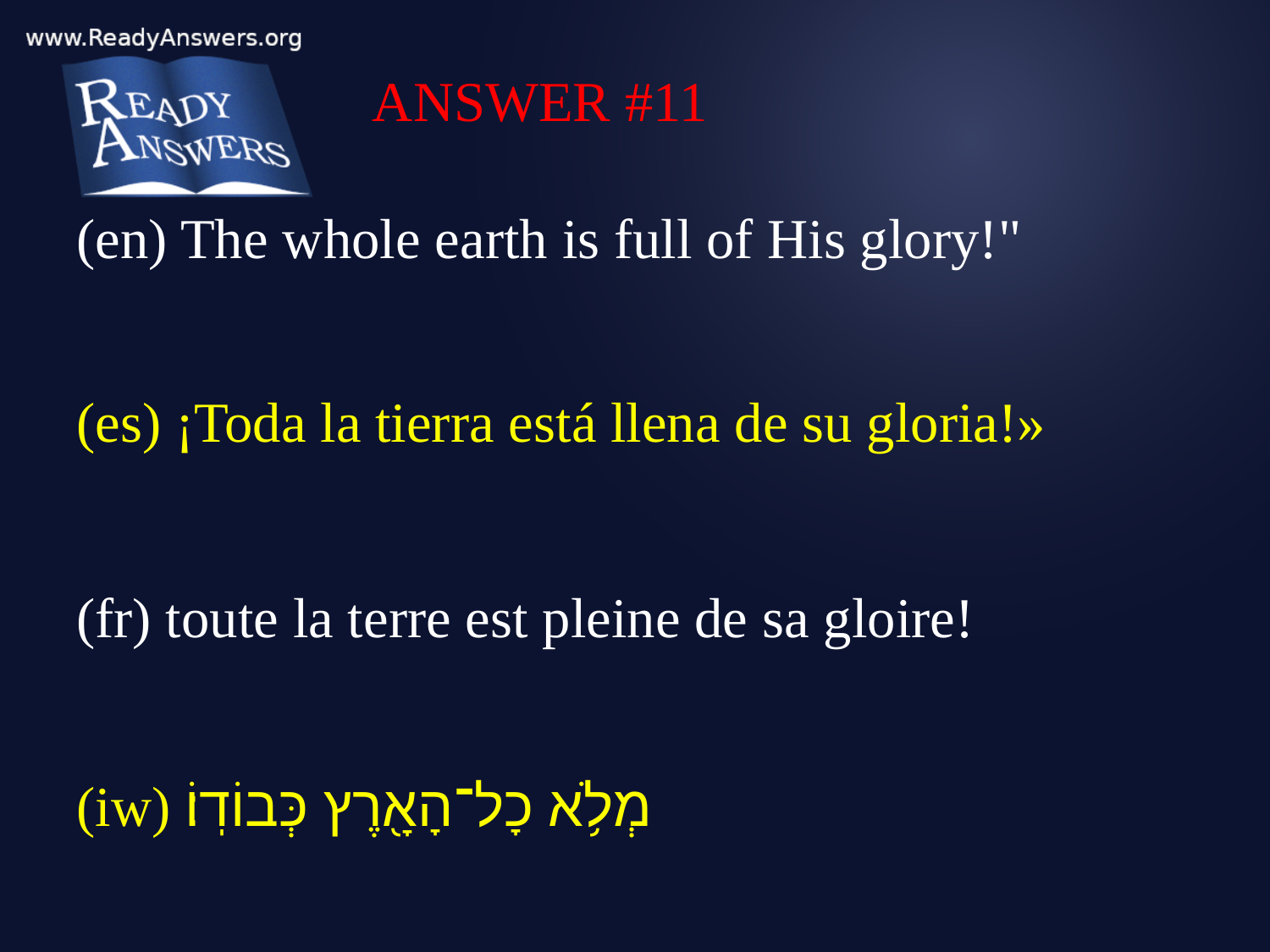

ANSWER #11
(en) The whole earth is full of His glory!"
(es) ¡Toda la tierra está llena de su gloria!»
(fr) toute la terre est pleine de sa gloire!
(iw) מְלֹ֥א כָל־הָאָ֖רֶץ כְּבוֹדֽוֹ׃